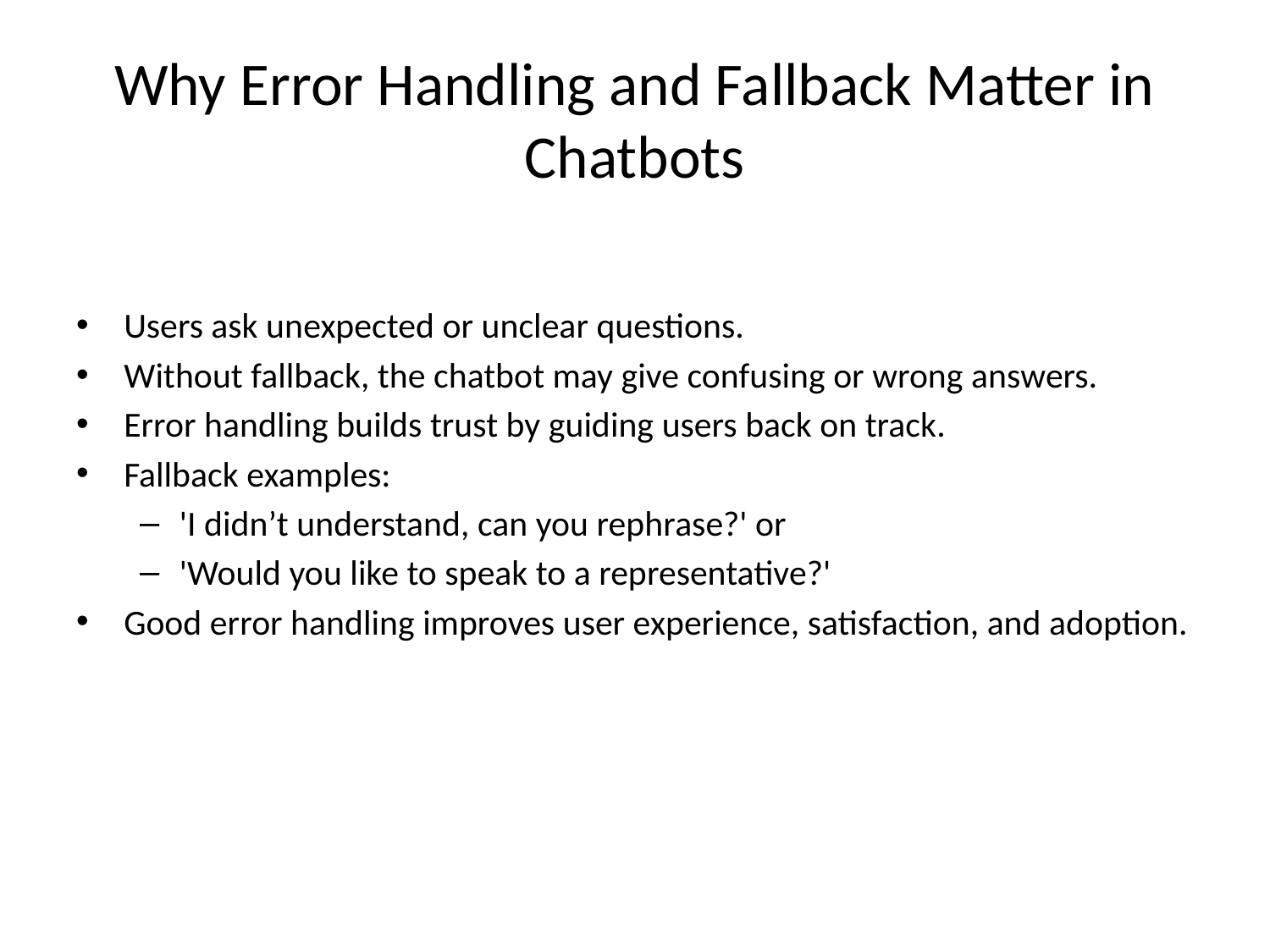

# Why Error Handling and Fallback Matter in Chatbots

Users ask unexpected or unclear questions.
Without fallback, the chatbot may give confusing or wrong answers.
Error handling builds trust by guiding users back on track.
Fallback examples:
'I didn’t understand, can you rephrase?' or
'Would you like to speak to a representative?'
Good error handling improves user experience, satisfaction, and adoption.